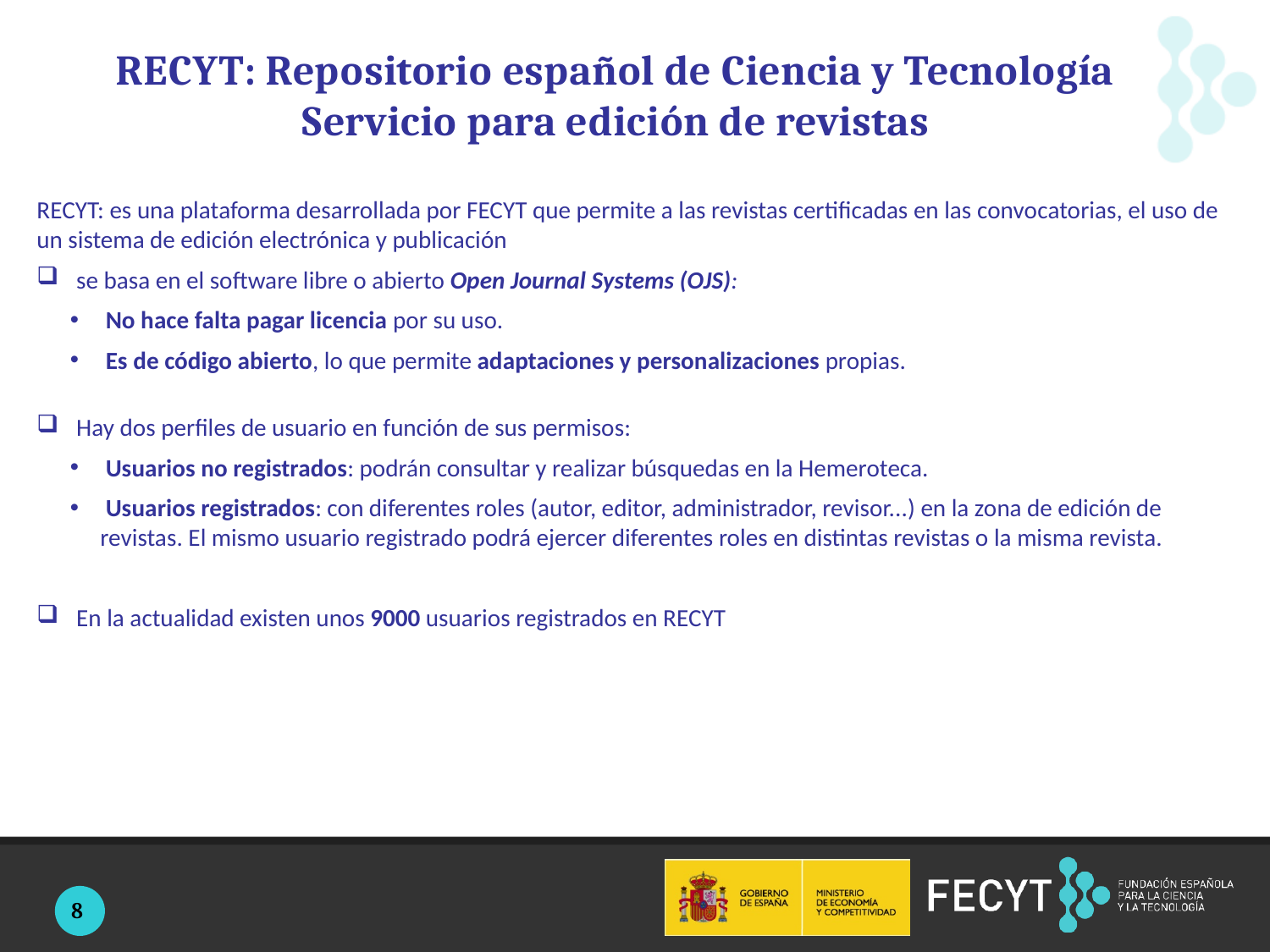

# RECYT: Repositorio español de Ciencia y Tecnología Servicio para edición de revistas
RECYT: es una plataforma desarrollada por FECYT que permite a las revistas certificadas en las convocatorias, el uso de un sistema de edición electrónica y publicación
se basa en el software libre o abierto Open Journal Systems (OJS):
 No hace falta pagar licencia por su uso.
 Es de código abierto, lo que permite adaptaciones y personalizaciones propias.
Hay dos perfiles de usuario en función de sus permisos:
 Usuarios no registrados: podrán consultar y realizar búsquedas en la Hemeroteca.
 Usuarios registrados: con diferentes roles (autor, editor, administrador, revisor...) en la zona de edición de revistas. El mismo usuario registrado podrá ejercer diferentes roles en distintas revistas o la misma revista.

En la actualidad existen unos 9000 usuarios registrados en RECYT